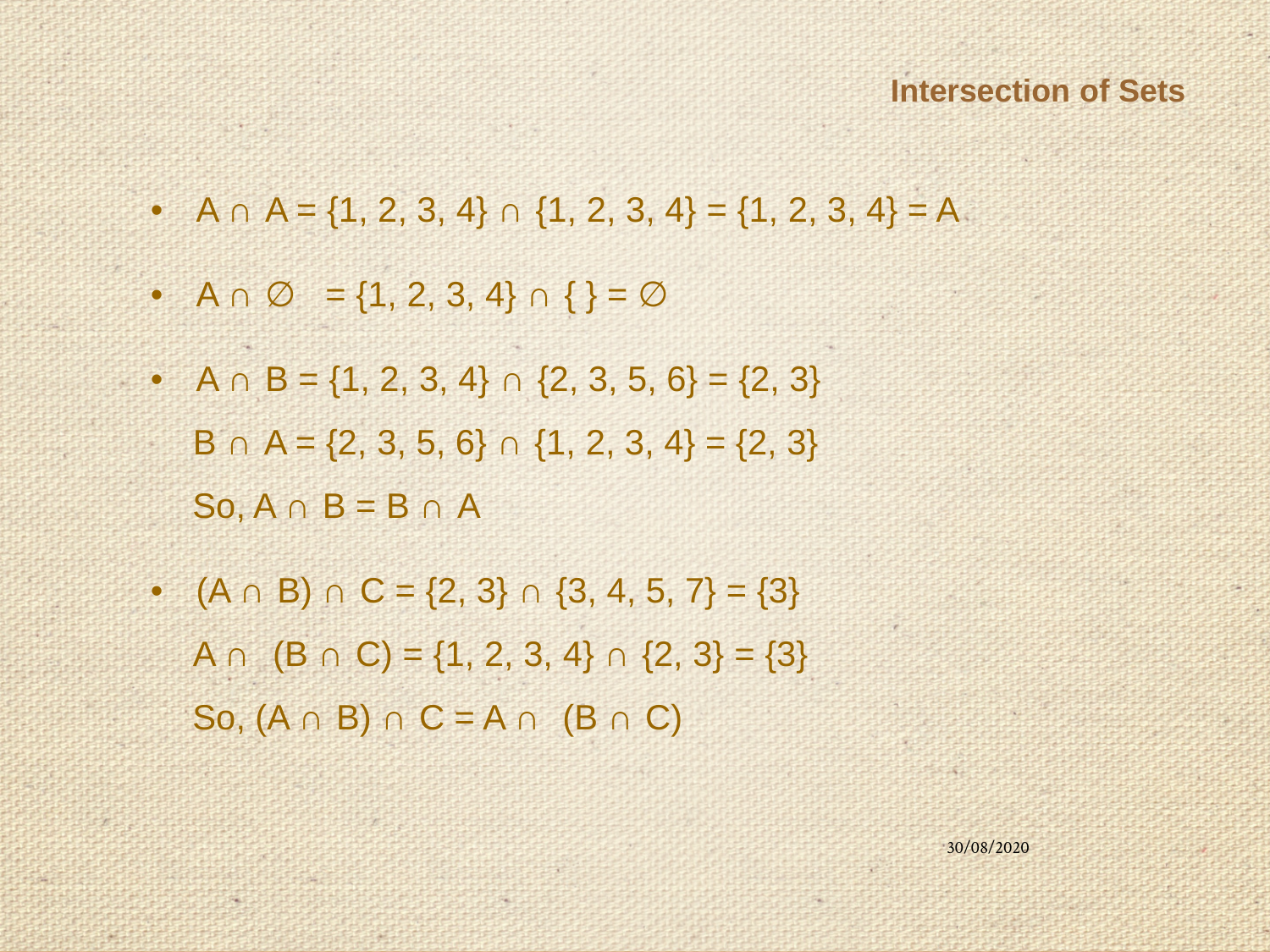

Intersection of Sets
• A ∩ A = {1, 2, 3, 4} ∩ {1, 2, 3, 4} = {1, 2, 3, 4} = A
• A ∩ ∅ = {1, 2, 3, 4} ∩ { } = ∅
• A ∩ B = {1, 2, 3, 4} ∩ {2, 3, 5, 6} = {2, 3}
B ∩ A = {2, 3, 5, 6} ∩ {1, 2, 3, 4} = {2, 3}
So, A ∩ B = B ∩ A
• (A ∩ B) ∩ C = {2, 3} ∩ {3, 4, 5, 7} = {3}
A ∩ (B ∩ C) = {1, 2, 3, 4} ∩ {2, 3} = {3}
So, (A ∩ B) ∩ C = A ∩ (B ∩ C)
Asst. Prof. Mrs. D. A. Munot
30/08/2020
28